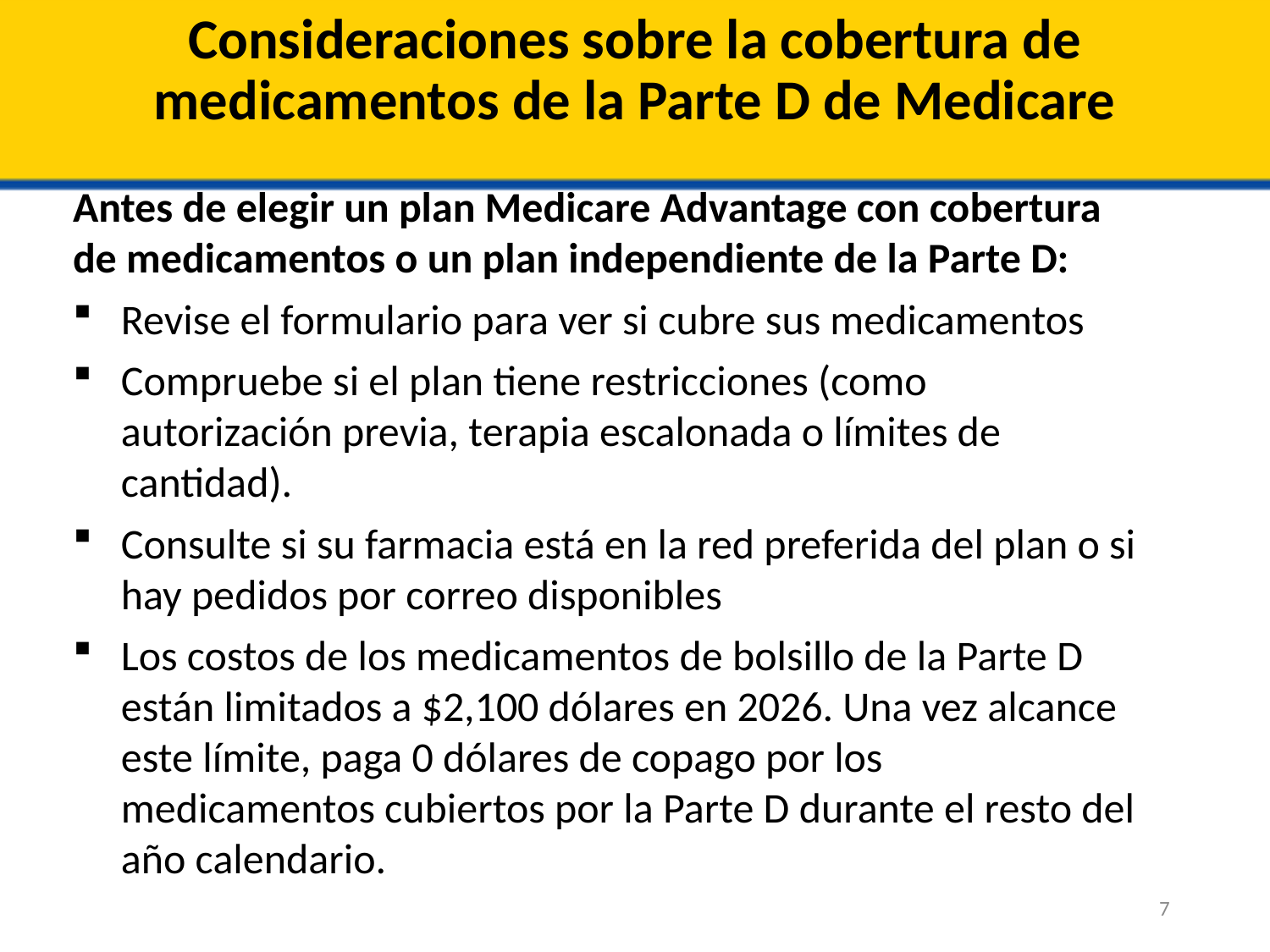

# Consideraciones sobre la cobertura de medicamentos de la Parte D de Medicare
Antes de elegir un plan Medicare Advantage con cobertura de medicamentos o un plan independiente de la Parte D:
Revise el formulario para ver si cubre sus medicamentos
Compruebe si el plan tiene restricciones (como autorización previa, terapia escalonada o límites de cantidad).
Consulte si su farmacia está en la red preferida del plan o si hay pedidos por correo disponibles
Los costos de los medicamentos de bolsillo de la Parte D están limitados a $2,100 dólares en 2026. Una vez alcance este límite, paga 0 dólares de copago por los medicamentos cubiertos por la Parte D durante el resto del año calendario.

7